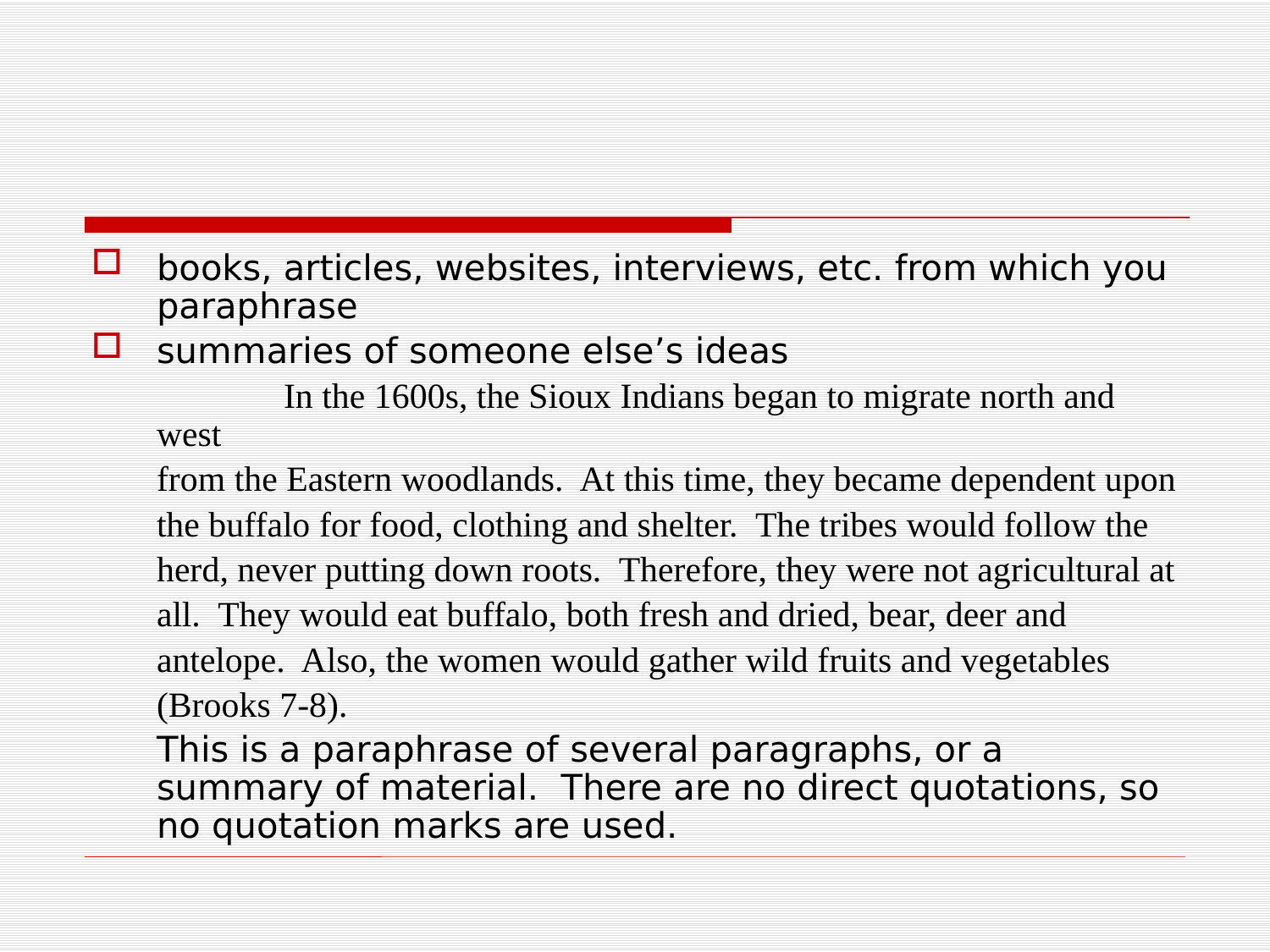

books, articles, websites, interviews, etc. from which you paraphrase
summaries of someone else’s ideas
		In the 1600s, the Sioux Indians began to migrate north and west
	from the Eastern woodlands.  At this time, they became dependent upon
	the buffalo for food, clothing and shelter.  The tribes would follow the
	herd, never putting down roots.  Therefore, they were not agricultural at
	all.  They would eat buffalo, both fresh and dried, bear, deer and
	antelope.  Also, the women would gather wild fruits and vegetables
	(Brooks 7-8).
	This is a paraphrase of several paragraphs, or a summary of material.  There are no direct quotations, so no quotation marks are used.